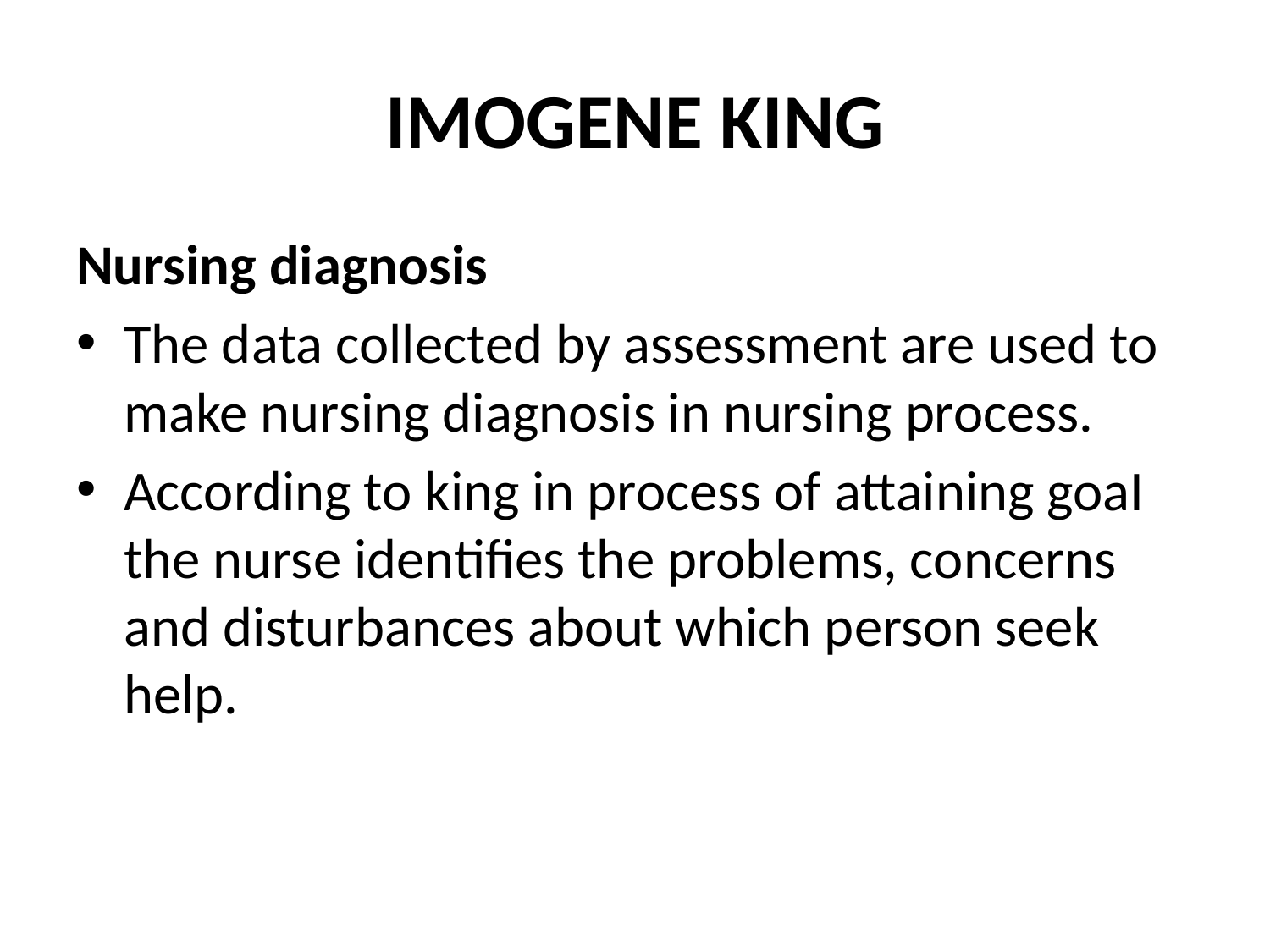

# IMOGENE KING
Nursing diagnosis
The data collected by assessment are used to make nursing diagnosis in nursing process.
According to king in process of attaining goaI the nurse identifies the problems, concerns and disturbances about which person seek help.